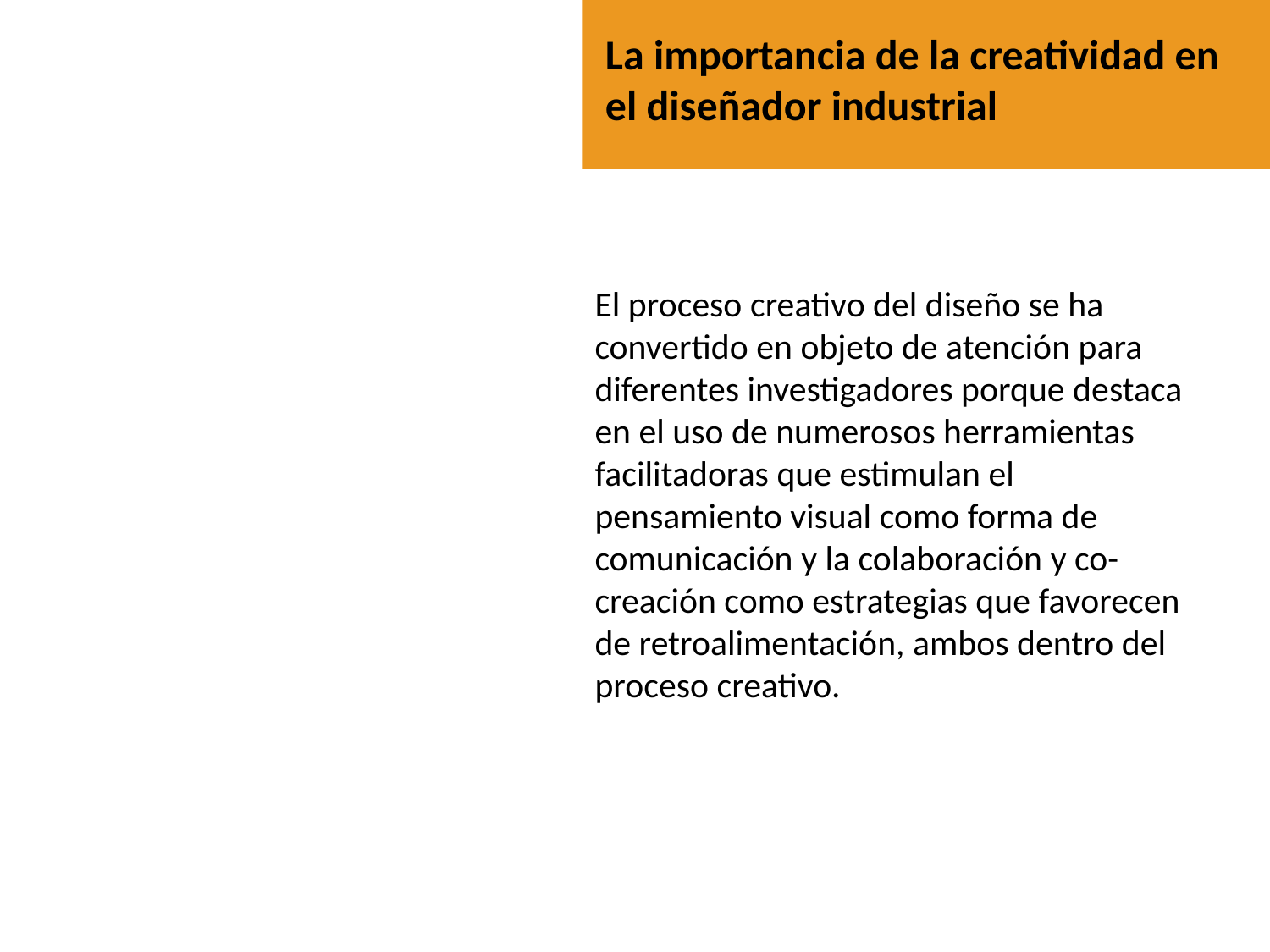

La importancia de la creatividad en el diseñador industrial
El proceso creativo del diseño se ha convertido en objeto de atención para diferentes investigadores porque destaca en el uso de numerosos herramientas facilitadoras que estimulan el pensamiento visual como forma de comunicación y la colaboración y co-creación como estrategias que favorecen de retroalimentación, ambos dentro del proceso creativo.